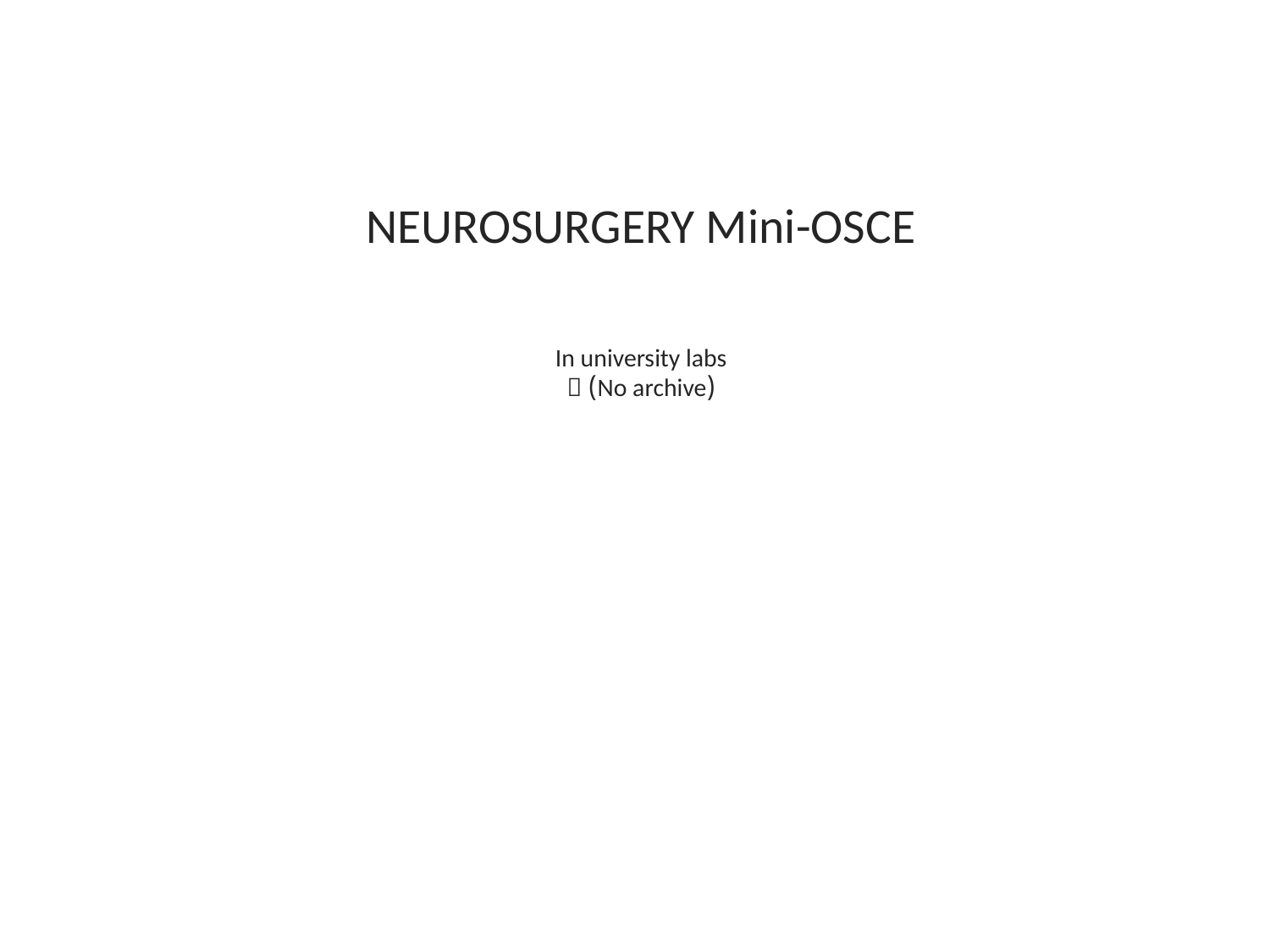

NEUROSURGERY Mini-OSCE

In university labs
(No archive) 🙂